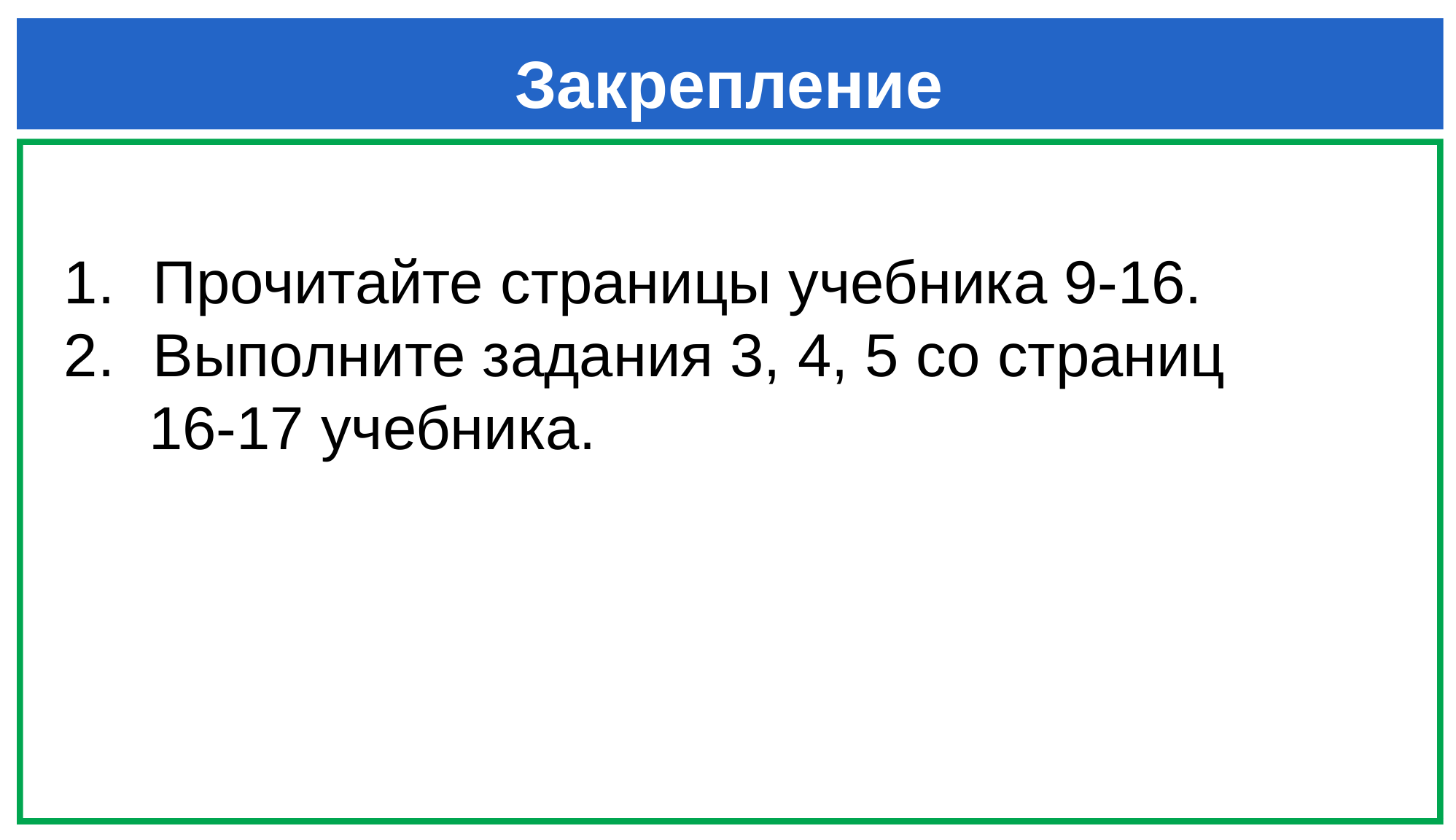

Закрепление
Прочитайте страницы учебника 9-16.
Выполните задания 3, 4, 5 со страниц
     16-17 учебника.